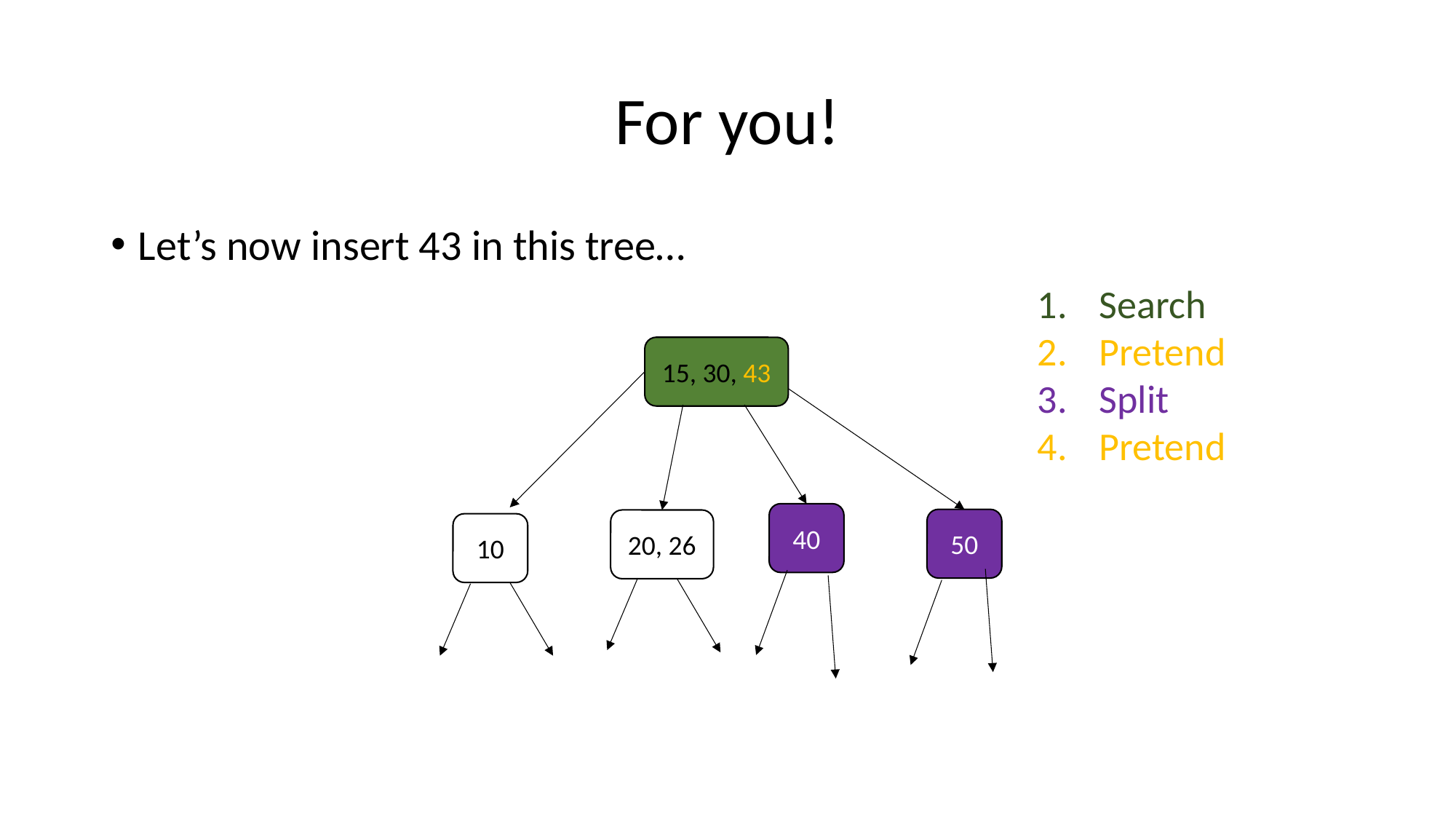

# For you!
Let’s now insert 43 in this tree…
Search
Pretend
Split
Pretend
15, 30, 43
40
50
20, 26
10